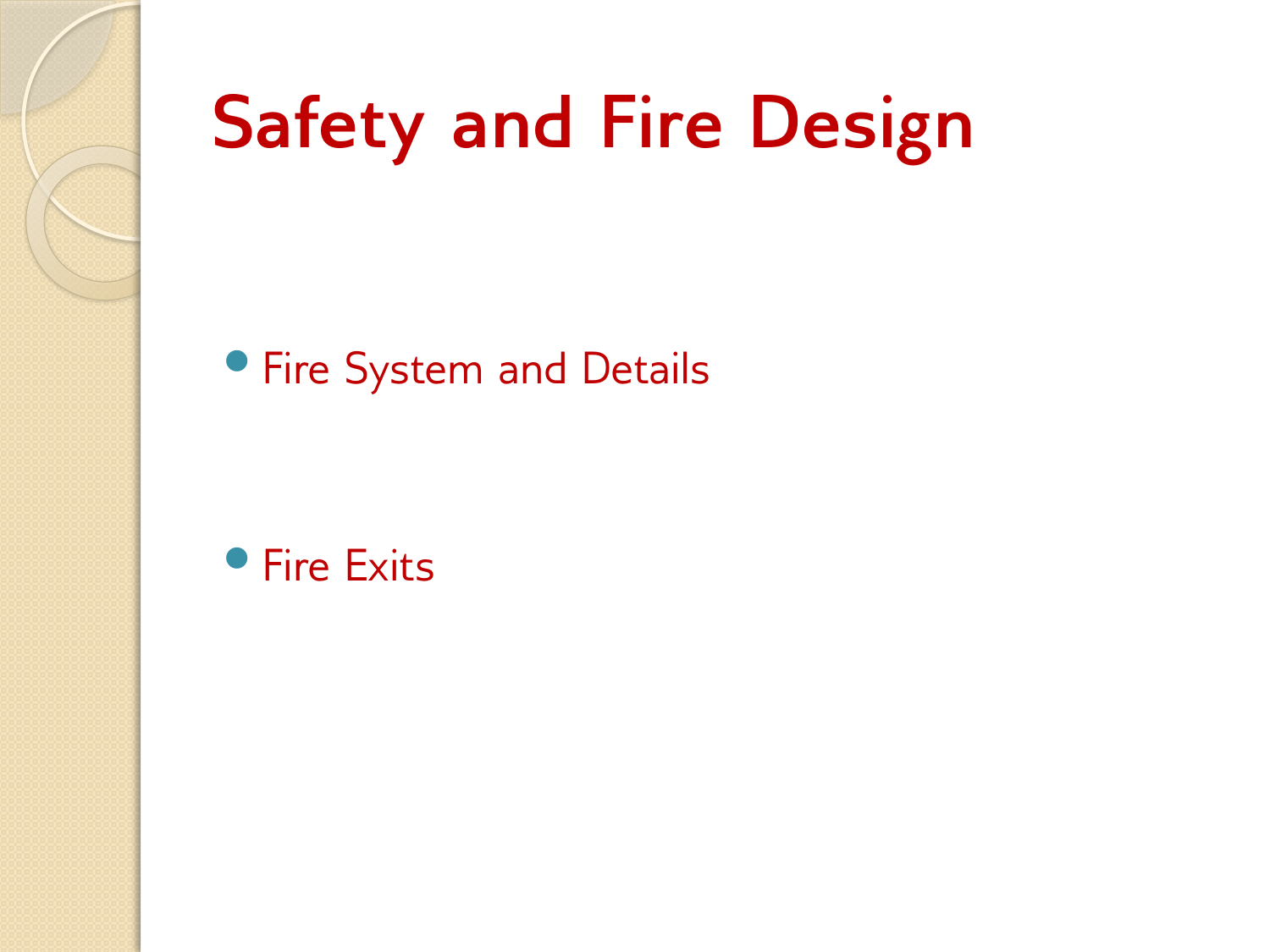

# Safety and Fire Design

Fire System and Details

Fire Exits